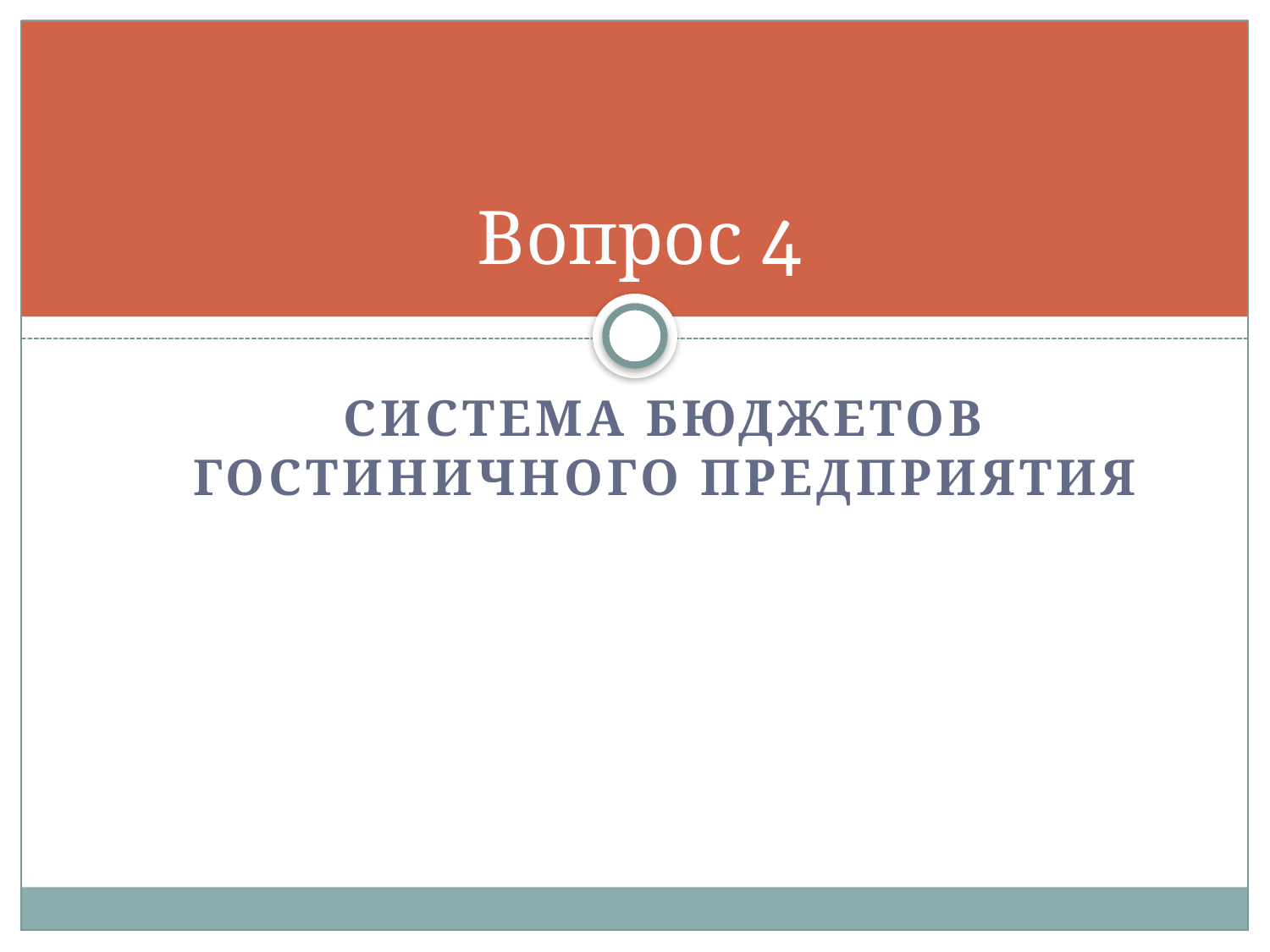

# Вопрос 4
Система бюджетов гостиничного предприятия